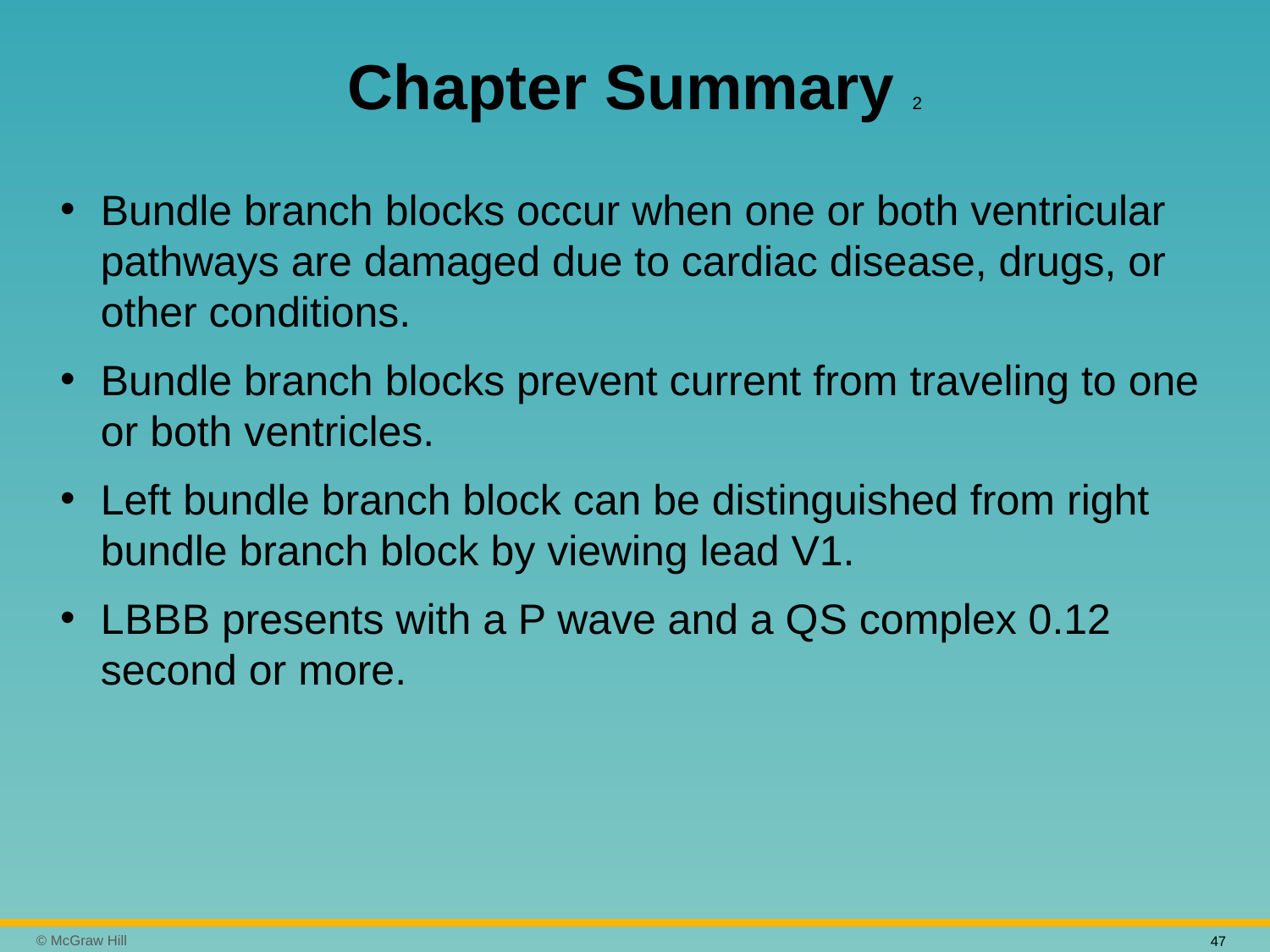

# Chapter Summary 2
Bundle branch blocks occur when one or both ventricular pathways are damaged due to cardiac disease, drugs, or other conditions.
Bundle branch blocks prevent current from traveling to one or both ventricles.
Left bundle branch block can be distinguished from right bundle branch block by viewing lead V1.
L B B B presents with a P wave and a Q S complex 0.12 second or more.
47